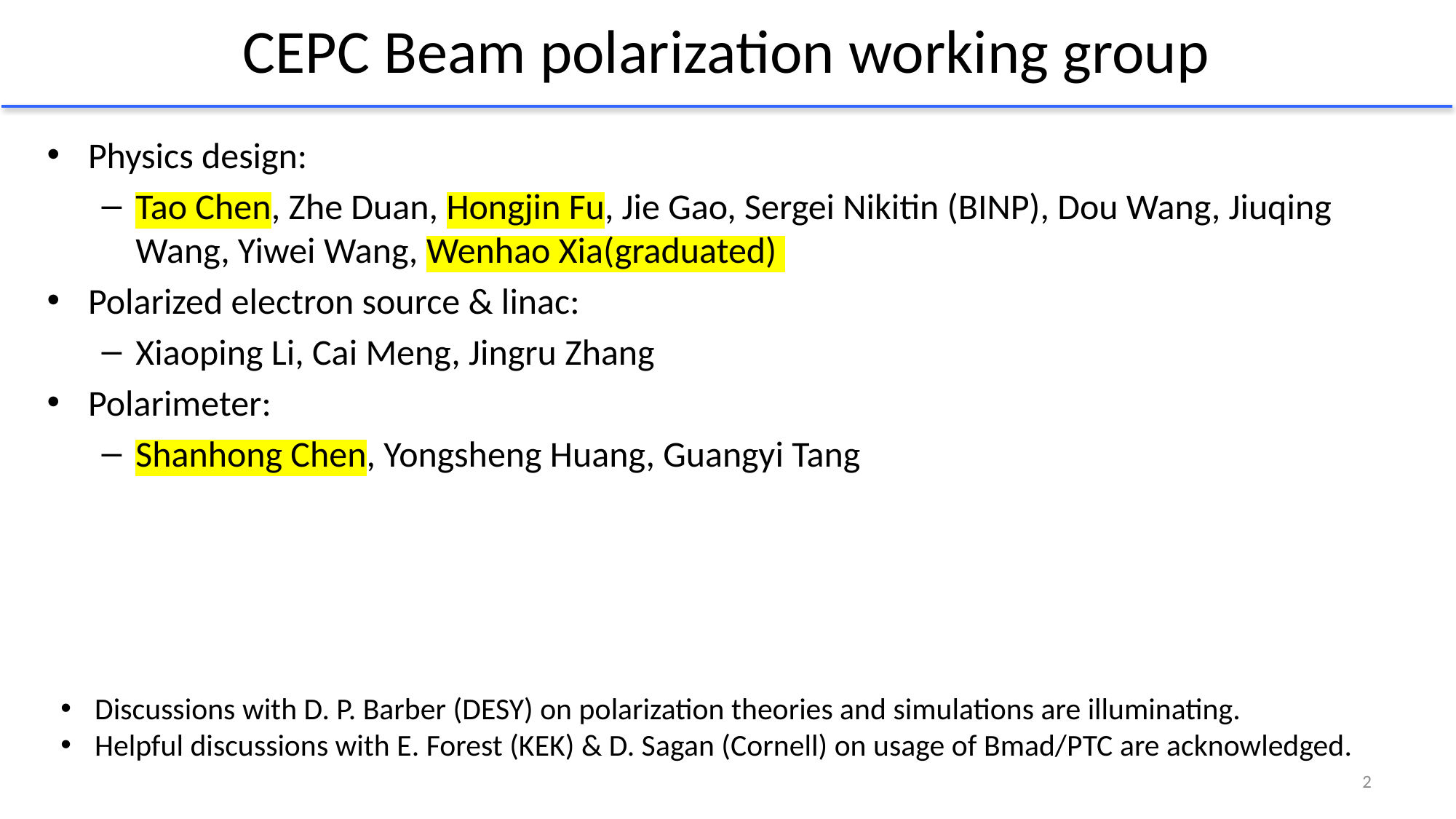

# CEPC Beam polarization working group
Physics design:
Tao Chen, Zhe Duan, Hongjin Fu, Jie Gao, Sergei Nikitin (BINP), Dou Wang, Jiuqing Wang, Yiwei Wang, Wenhao Xia(graduated)
Polarized electron source & linac:
Xiaoping Li, Cai Meng, Jingru Zhang
Polarimeter:
Shanhong Chen, Yongsheng Huang, Guangyi Tang
Discussions with D. P. Barber (DESY) on polarization theories and simulations are illuminating.
Helpful discussions with E. Forest (KEK) & D. Sagan (Cornell) on usage of Bmad/PTC are acknowledged.
2